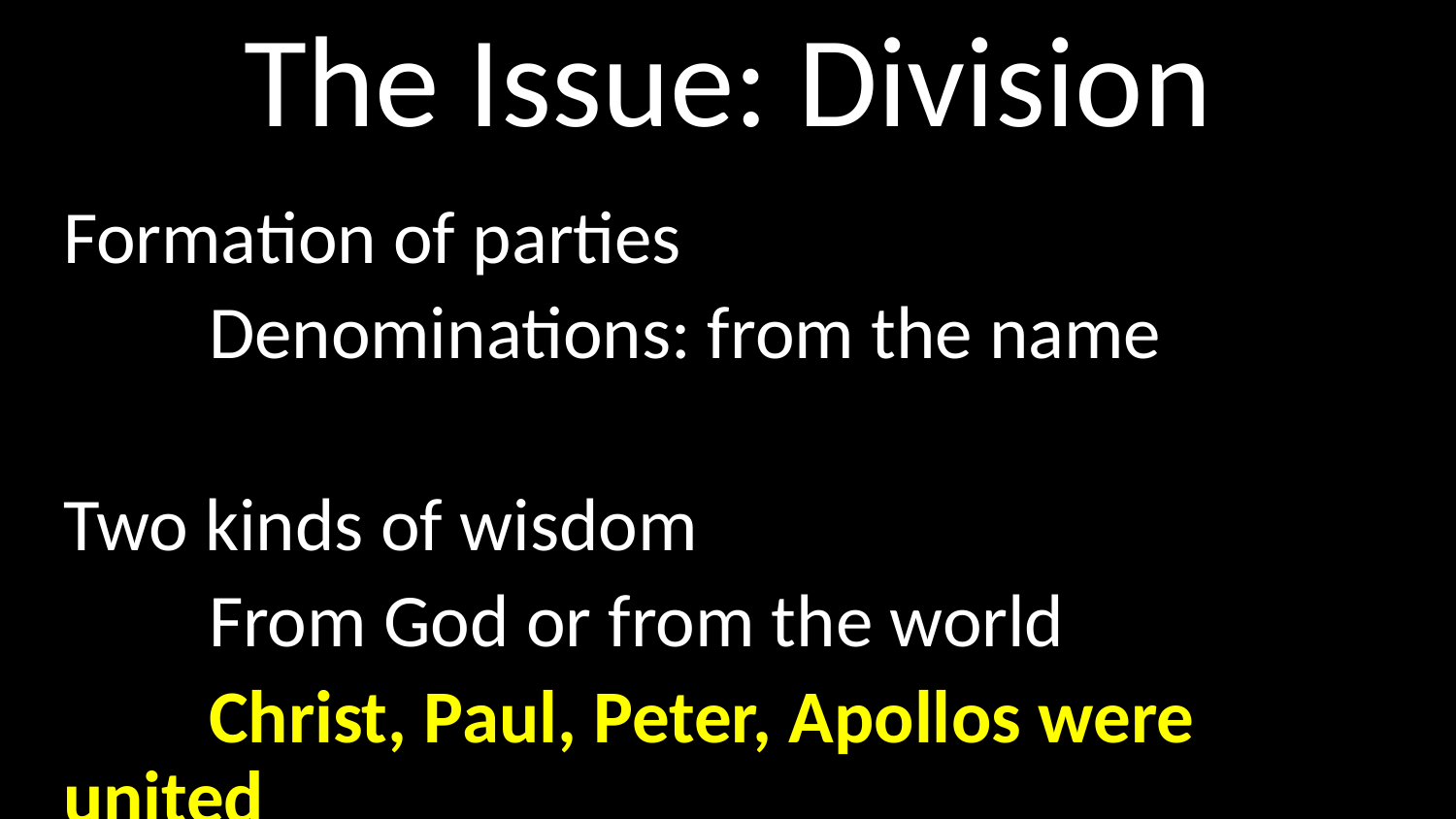

# The Issue: Division
Formation of parties
	Denominations: from the name

Two kinds of wisdom
	From God or from the world
	Christ, Paul, Peter, Apollos were united